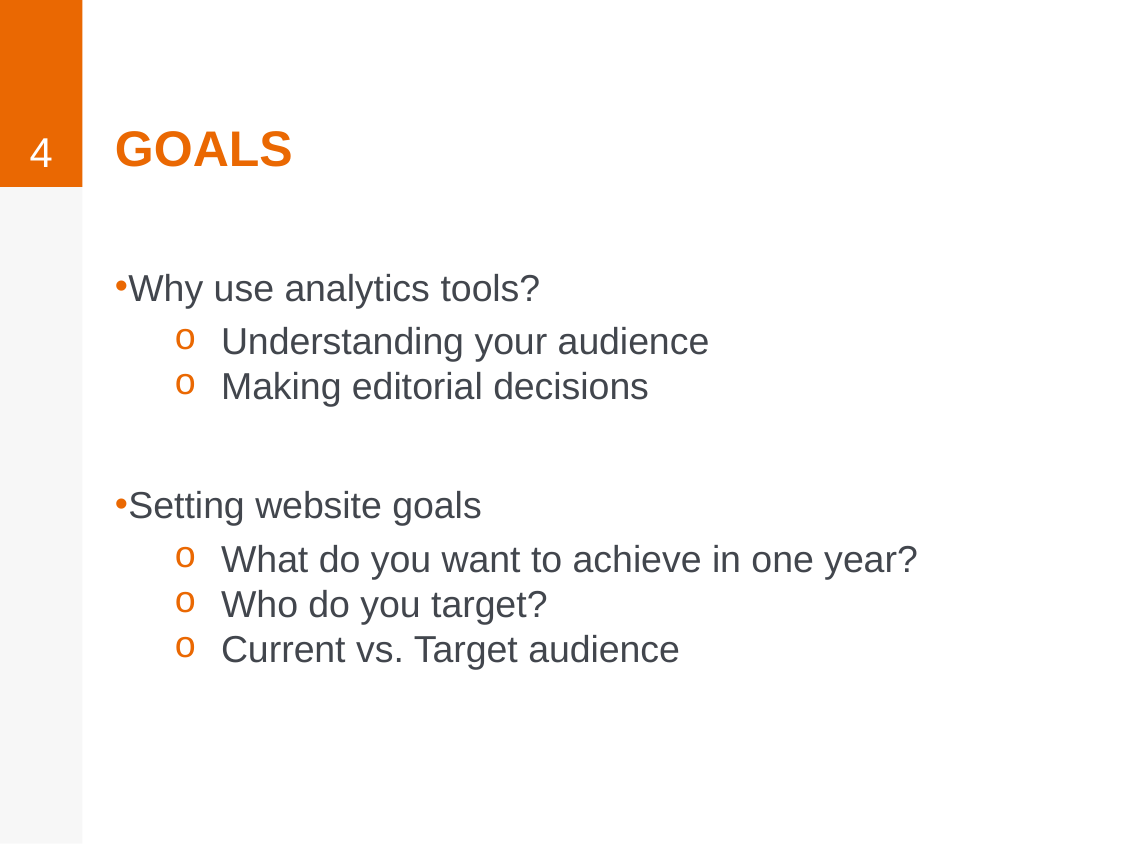

4
# Goals
Why use analytics tools?
Understanding your audience
Making editorial decisions

Setting website goals
What do you want to achieve in one year?
Who do you target?
Current vs. Target audience